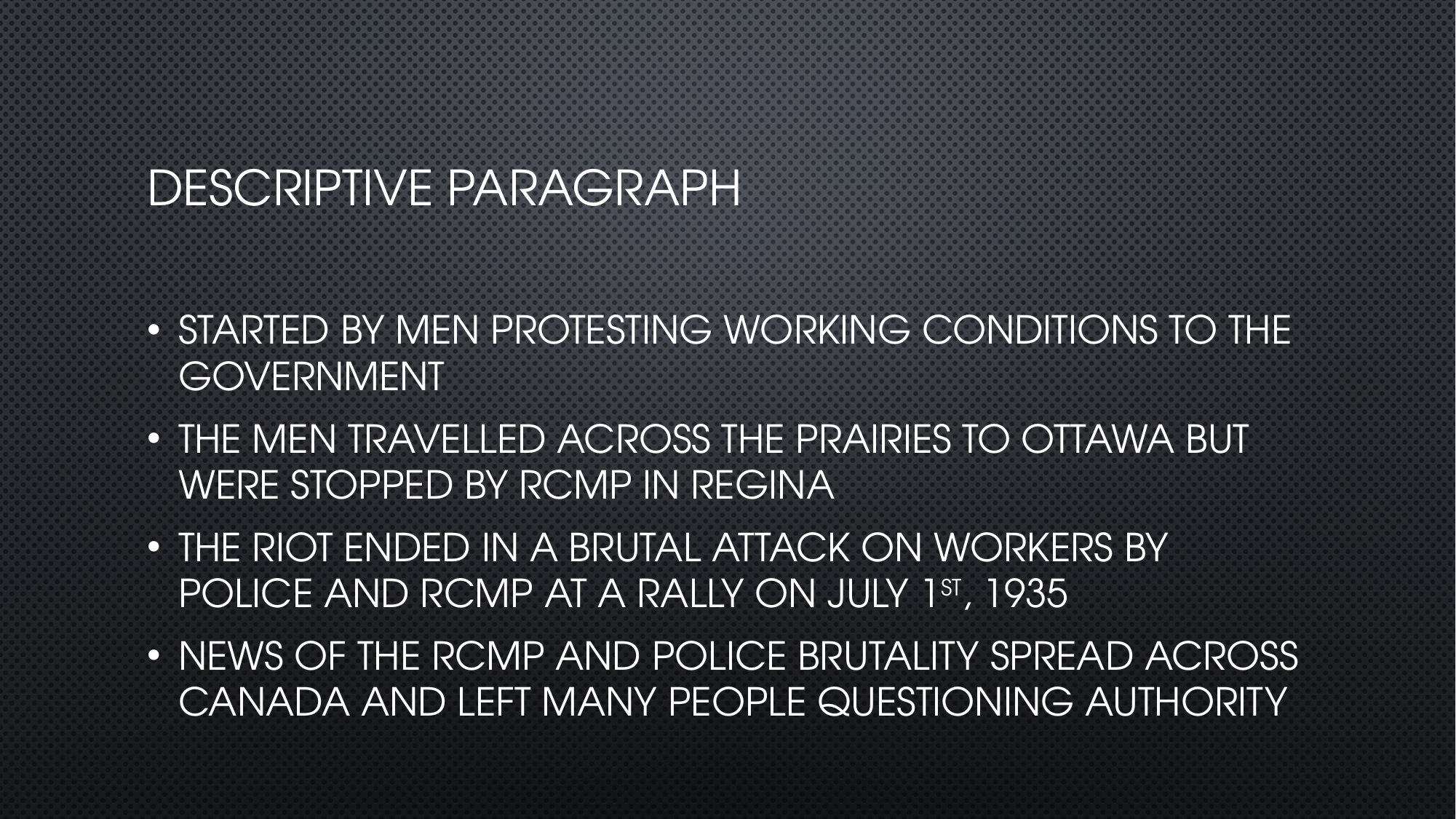

# Descriptive Paragraph
Started by men protesting working conditions to the government
The men travelled across the prairies to Ottawa but were stopped by RCMP in Regina
The Riot ended in a brutal attack on workers by police and RCMP at a rally on July 1st, 1935
News of the RCMP and Police brutality spread across Canada and left many people questioning authority